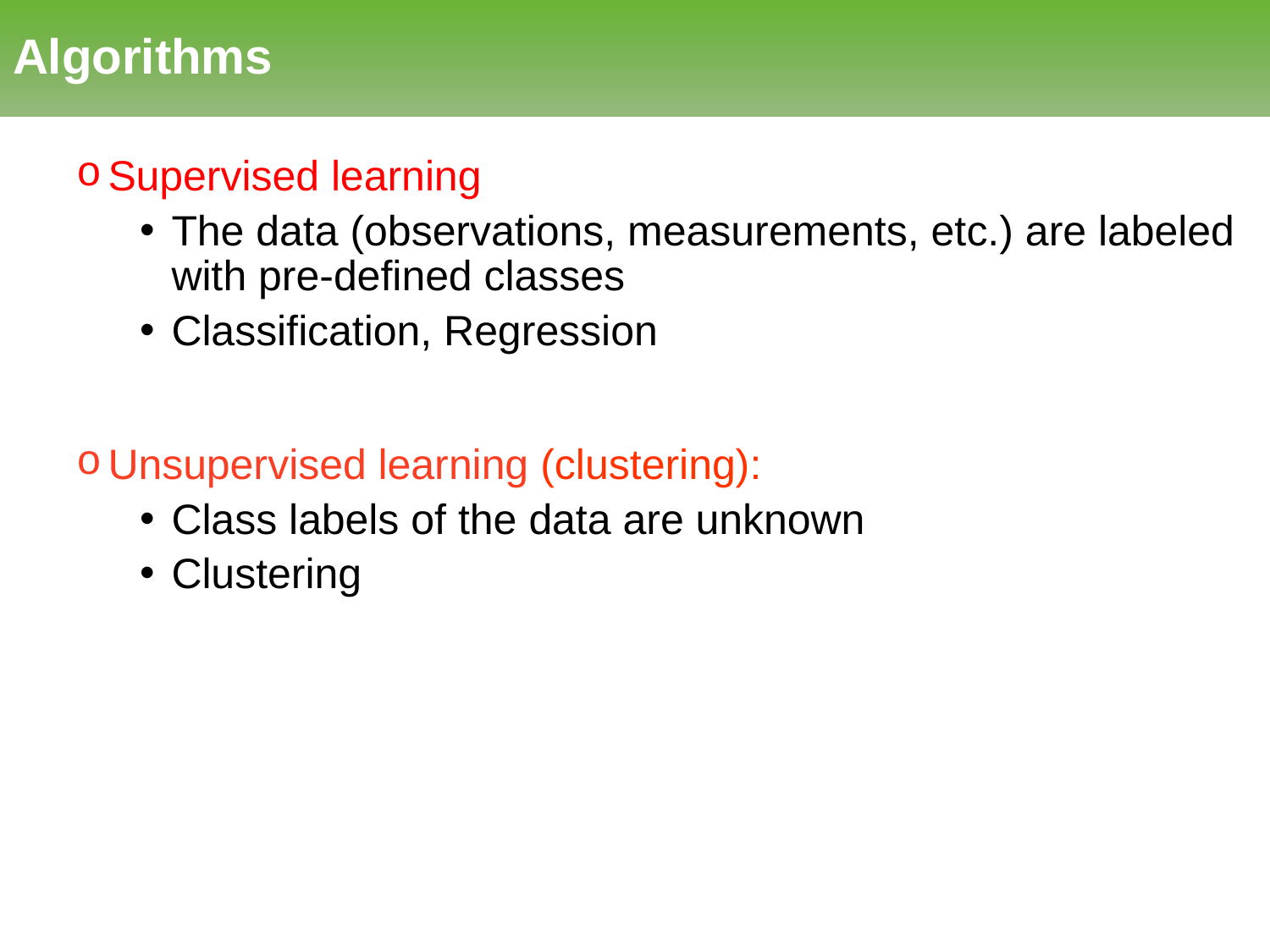

# Algorithms
Supervised learning
The data (observations, measurements, etc.) are labeled with pre-defined classes
Classification, Regression

Unsupervised learning (clustering):
Class labels of the data are unknown
Clustering